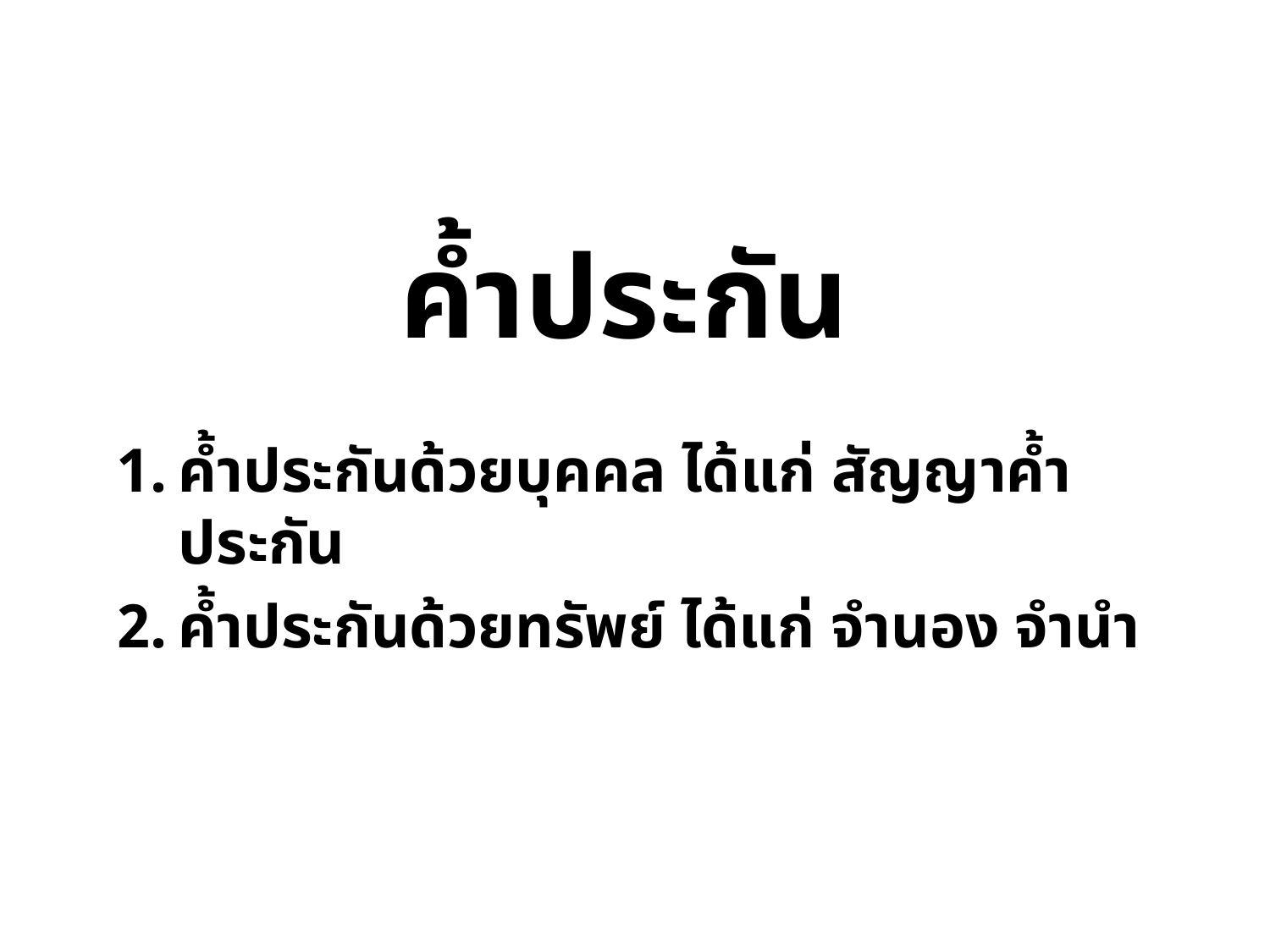

# ค้ำประกัน
ค้ำประกันด้วยบุคคล ได้แก่ สัญญาค้ำประกัน
ค้ำประกันด้วยทรัพย์ ได้แก่ จำนอง จำนำ